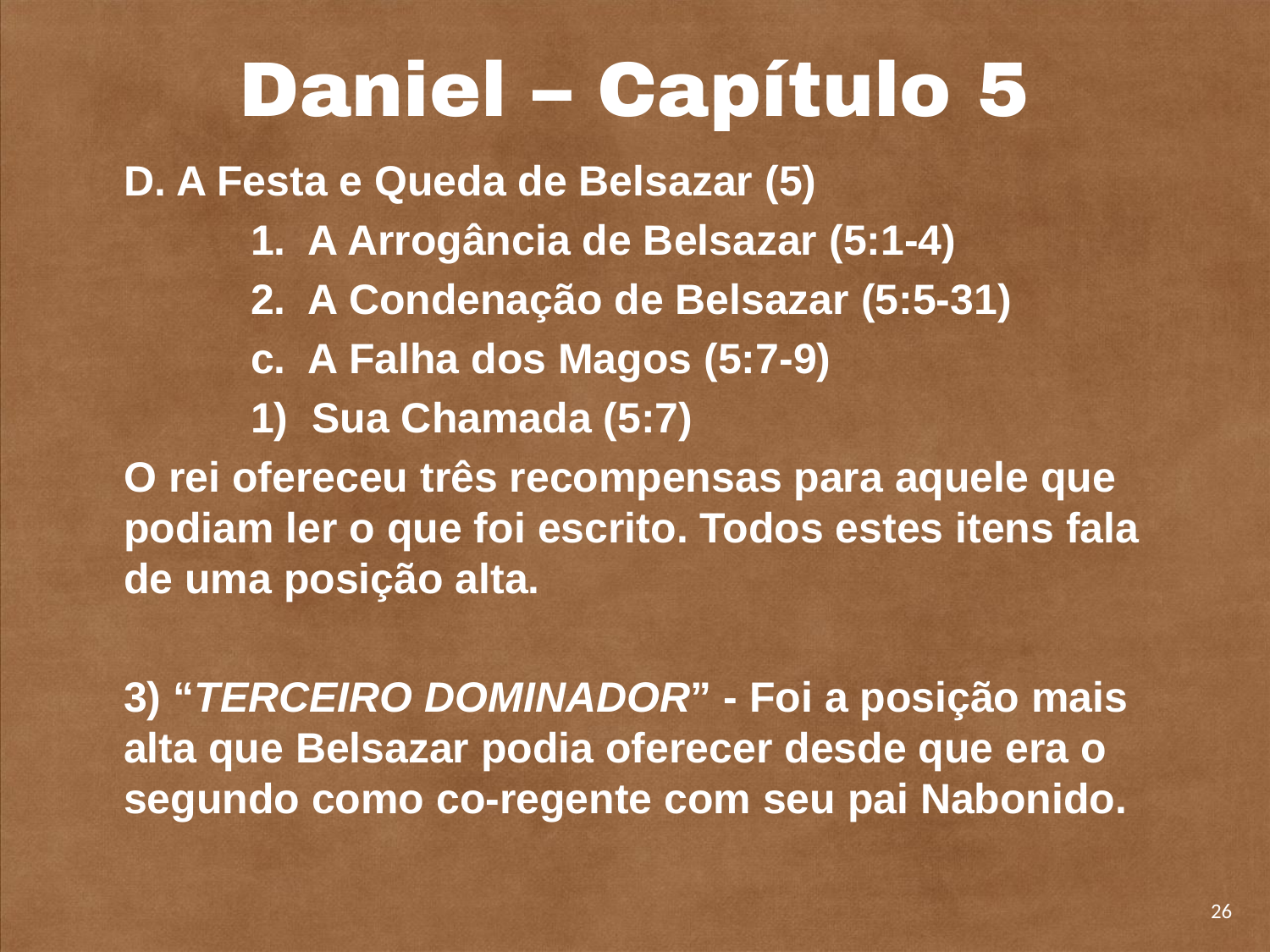

# Daniel – Capítulo 5
	D. A Festa e Queda de Belsazar (5)
		1.  A Arrogância de Belsazar (5:1-4)
		2.  A Condenação de Belsazar (5:5-31)
		c.  A Falha dos Magos (5:7-9)
		1)  Sua Chamada (5:7)
	O rei ofereceu três recompensas para aquele que podiam ler o que foi escrito. Todos estes itens fala de uma posição alta.

	3) “TERCEIRO DOMINADOR” - Foi a posição mais alta que Belsazar podia oferecer desde que era o segundo como co-regente com seu pai Nabonido.
26